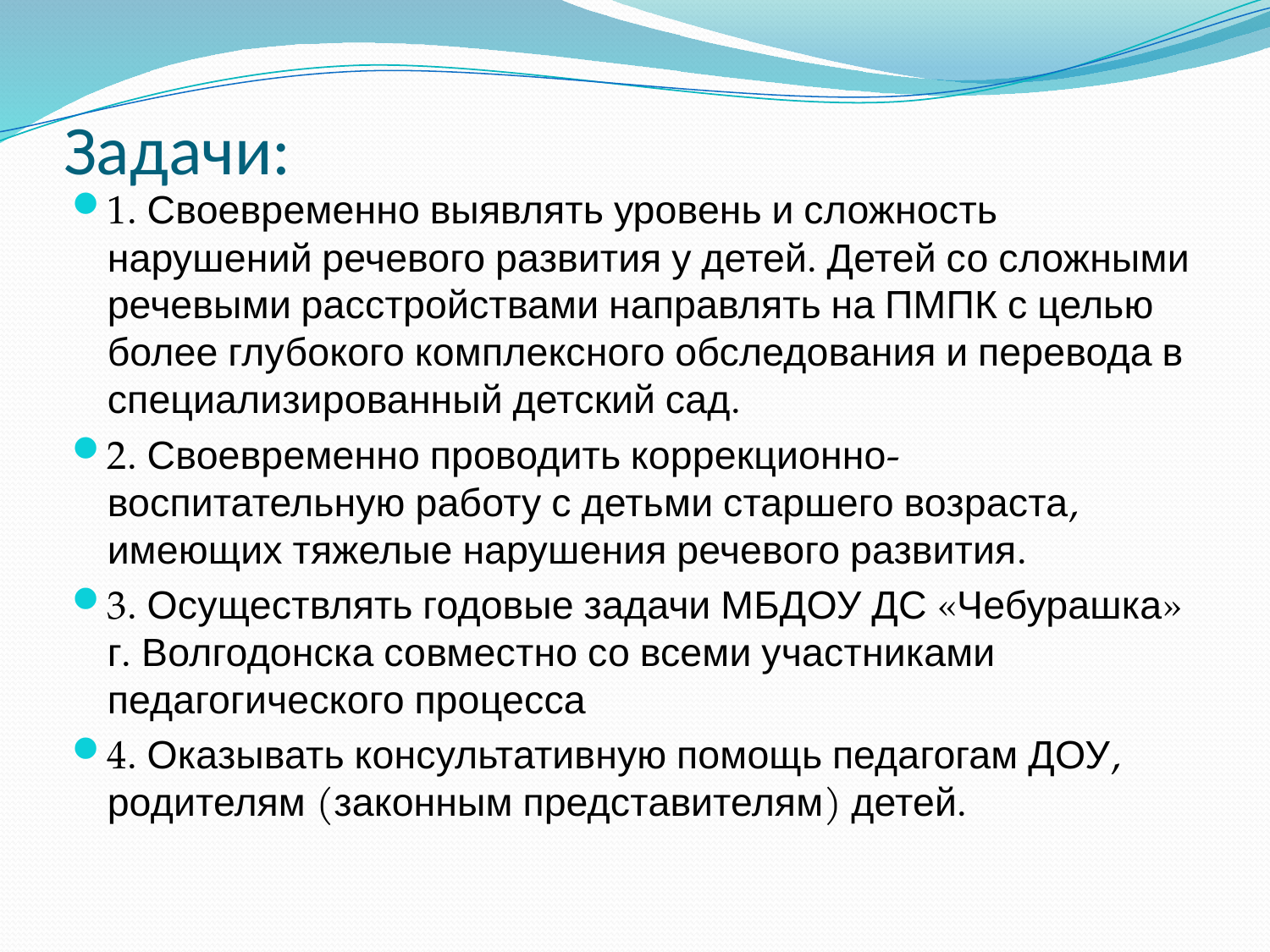

# Задачи:
1. Своевременно выявлять уровень и сложность нарушений речевого развития у детей. Детей со сложными речевыми расстройствами направлять на ПМПК с целью более глубокого комплексного обследования и перевода в специализированный детский сад.
2. Своевременно проводить коррекционно-воспитательную работу с детьми старшего возраста, имеющих тяжелые нарушения речевого развития.
3. Осуществлять годовые задачи МБДОУ ДС «Чебурашка» г. Волгодонска совместно со всеми участниками педагогического процесса
4. Оказывать консультативную помощь педагогам ДОУ, родителям (законным представителям) детей.